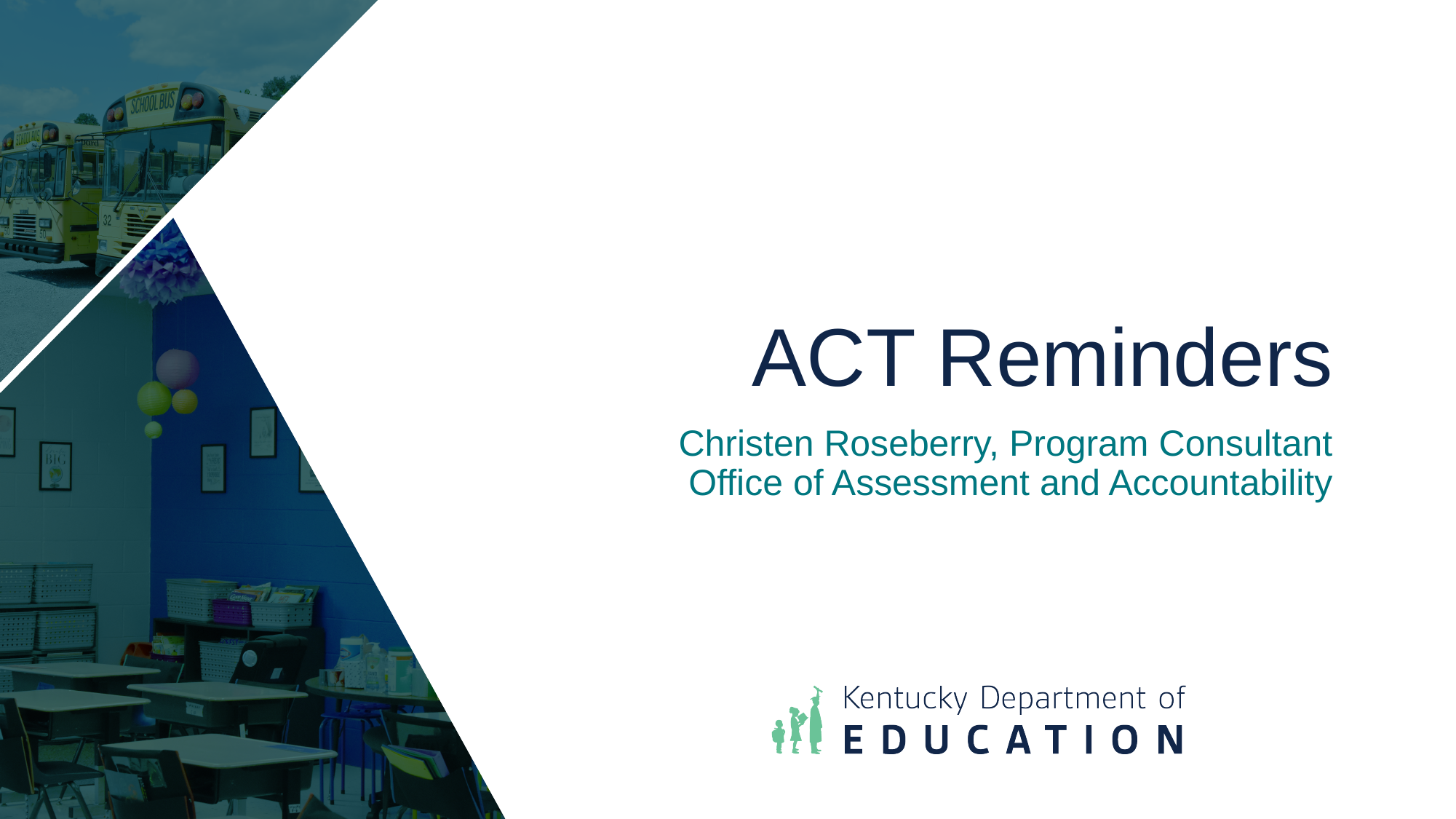

# ACT Reminders
Christen Roseberry, Program Consultant
Office of Assessment and Accountability